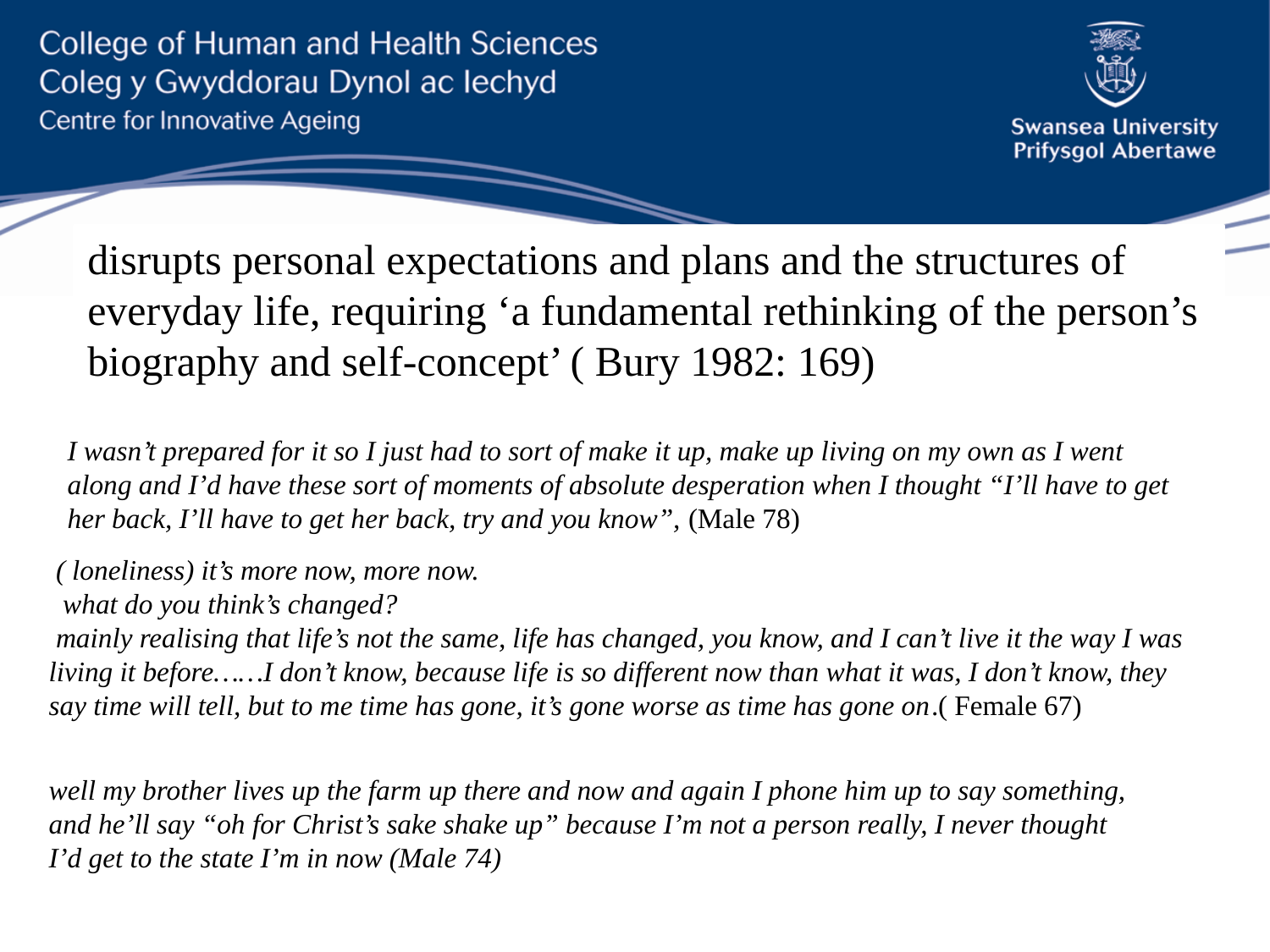

disrupts personal expectations and plans and the structures of everyday life, requiring ‘a fundamental rethinking of the person’s biography and self-concept’ ( Bury 1982: 169)

I wasn’t prepared for it so I just had to sort of make it up, make up living on my own as I went along and I’d have these sort of moments of absolute desperation when I thought “I’ll have to get her back, I’ll have to get her back, try and you know”, (Male 78)

 ( loneliness) it’s more now, more now.
  what do you think’s changed?
 mainly realising that life’s not the same, life has changed, you know, and I can’t live it the way I was living it before……I don’t know, because life is so different now than what it was, I don’t know, they say time will tell, but to me time has gone, it’s gone worse as time has gone on.( Female 67)

well my brother lives up the farm up there and now and again I phone him up to say something, and he’ll say “oh for Christ’s sake shake up” because I’m not a person really, I never thought I’d get to the state I’m in now (Male 74)